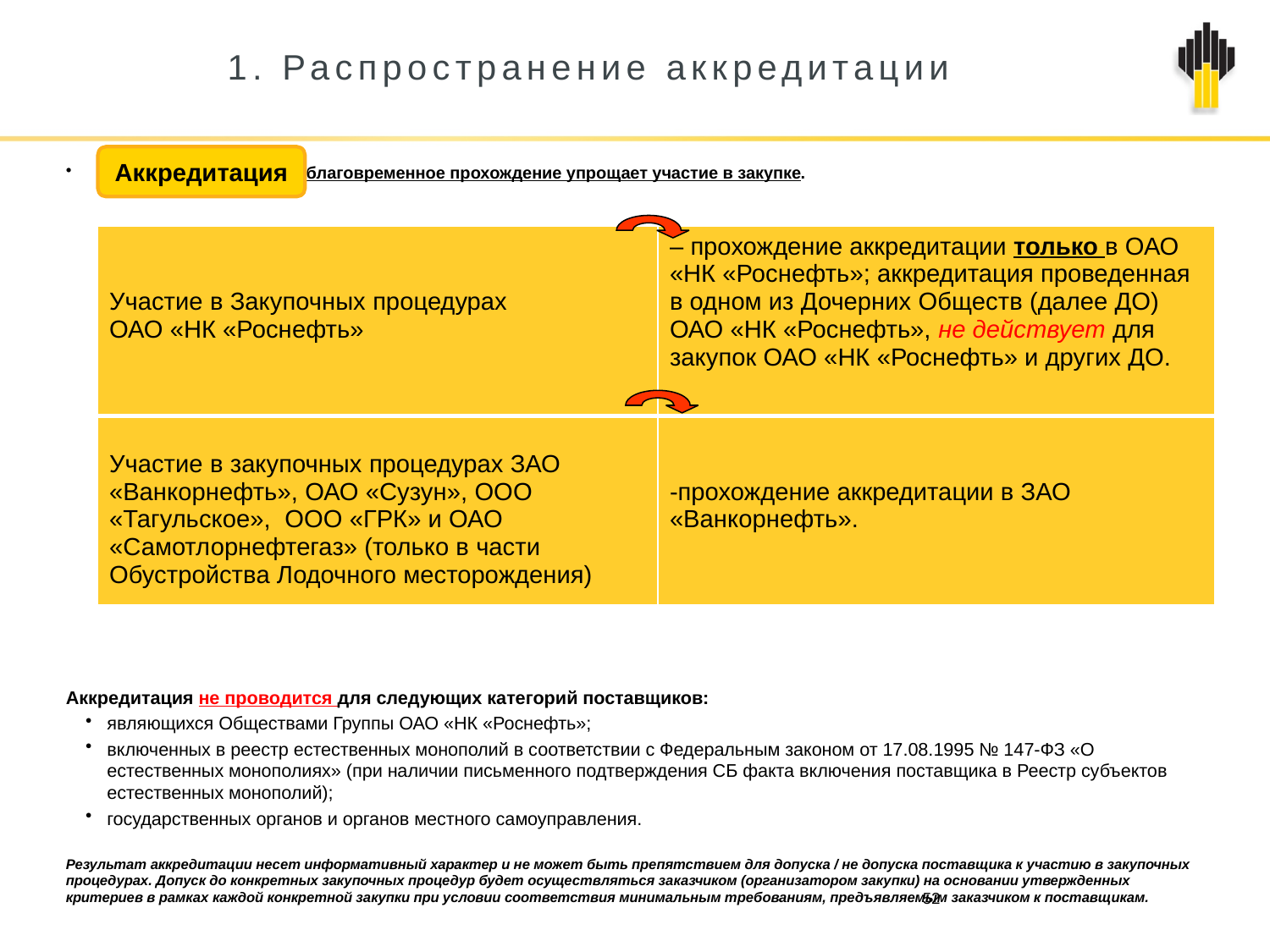

# 1. Распространение аккредитации
Аккредитация
                                    – заблаговременное прохождение упрощает участие в закупке.

Аккредитация не проводится для следующих категорий поставщиков:
являющихся Обществами Группы ОАО «НК «Роснефть»;
включенных в реестр естественных монополий в соответствии с Федеральным законом от 17.08.1995 № 147-ФЗ «О естественных монополиях» (при наличии письменного подтверждения СБ факта включения поставщика в Реестр субъектов естественных монополий);
государственных органов и органов местного самоуправления.

Результат аккредитации несет информативный характер и не может быть препятствием для допуска / не допуска поставщика к участию в закупочных процедурах. Допуск до конкретных закупочных процедур будет осуществляться заказчиком (организатором закупки) на основании утвержденных критериев в рамках каждой конкретной закупки при условии соответствия минимальным требованиям, предъявляемым заказчиком к поставщикам.

| Участие в Закупочных процедурах ОАО «НК «Роснефть» | – прохождение аккредитации только в ОАО «НК «Роснефть»; аккредитация проведенная в одном из Дочерних Обществ (далее ДО) ОАО «НК «Роснефть», не действует для закупок ОАО «НК «Роснефть» и других ДО. |
| --- | --- |
| Участие в закупочных процедурах ЗАО «Ванкорнефть», ОАО «Сузун», ООО «Тагульское», ООО «ГРК» и ОАО «Самотлорнефтегаз» (только в части Обустройства Лодочного месторождения) | -прохождение аккредитации в ЗАО «Ванкорнефть». |

52